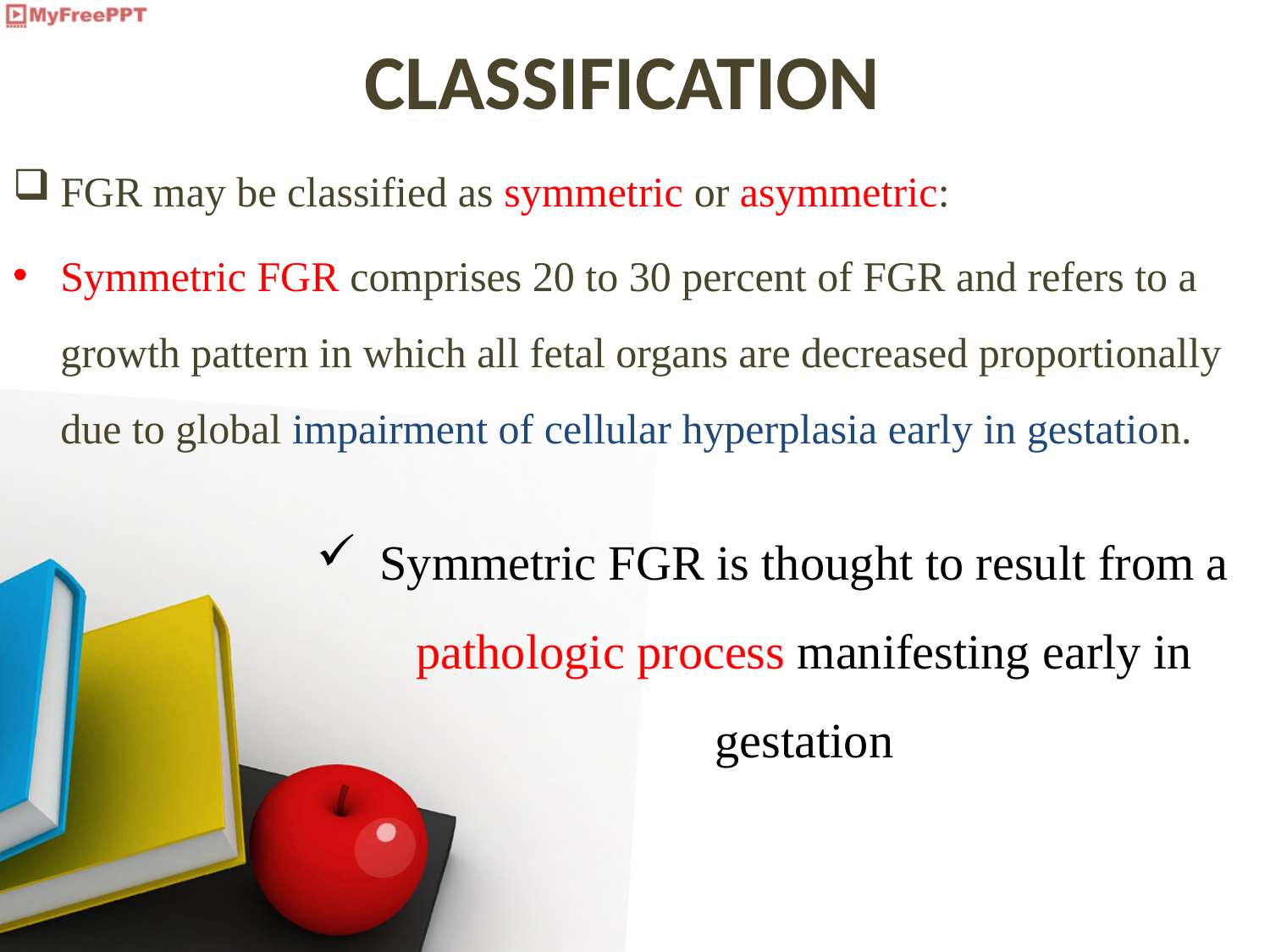

# CLASSIFICATION
FGR may be classified as symmetric or asymmetric:
Symmetric FGR comprises 20 to 30 percent of FGR and refers to a growth pattern in which all fetal organs are decreased proportionally due to global impairment of cellular hyperplasia early in gestation.

Symmetric FGR is thought to result from a pathologic process manifesting early in gestation